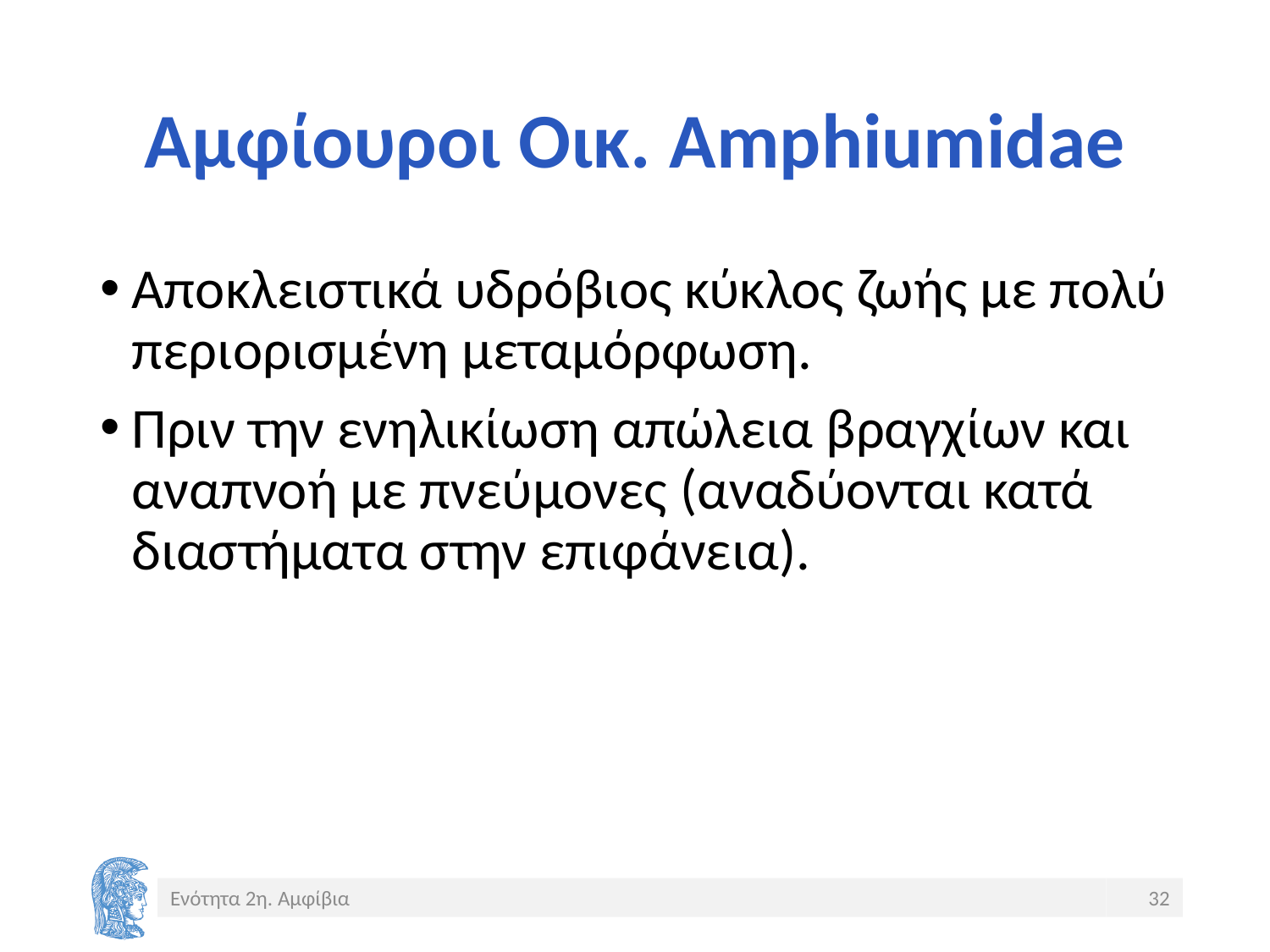

# Αμφίουροι Οικ. Amphiumidae
Αποκλειστικά υδρόβιος κύκλος ζωής με πολύ περιορισμένη μεταμόρφωση.
Πριν την ενηλικίωση απώλεια βραγχίων και αναπνοή με πνεύμονες (αναδύονται κατά διαστήματα στην επιφάνεια).

Ενότητα 2η. Αμφίβια
32